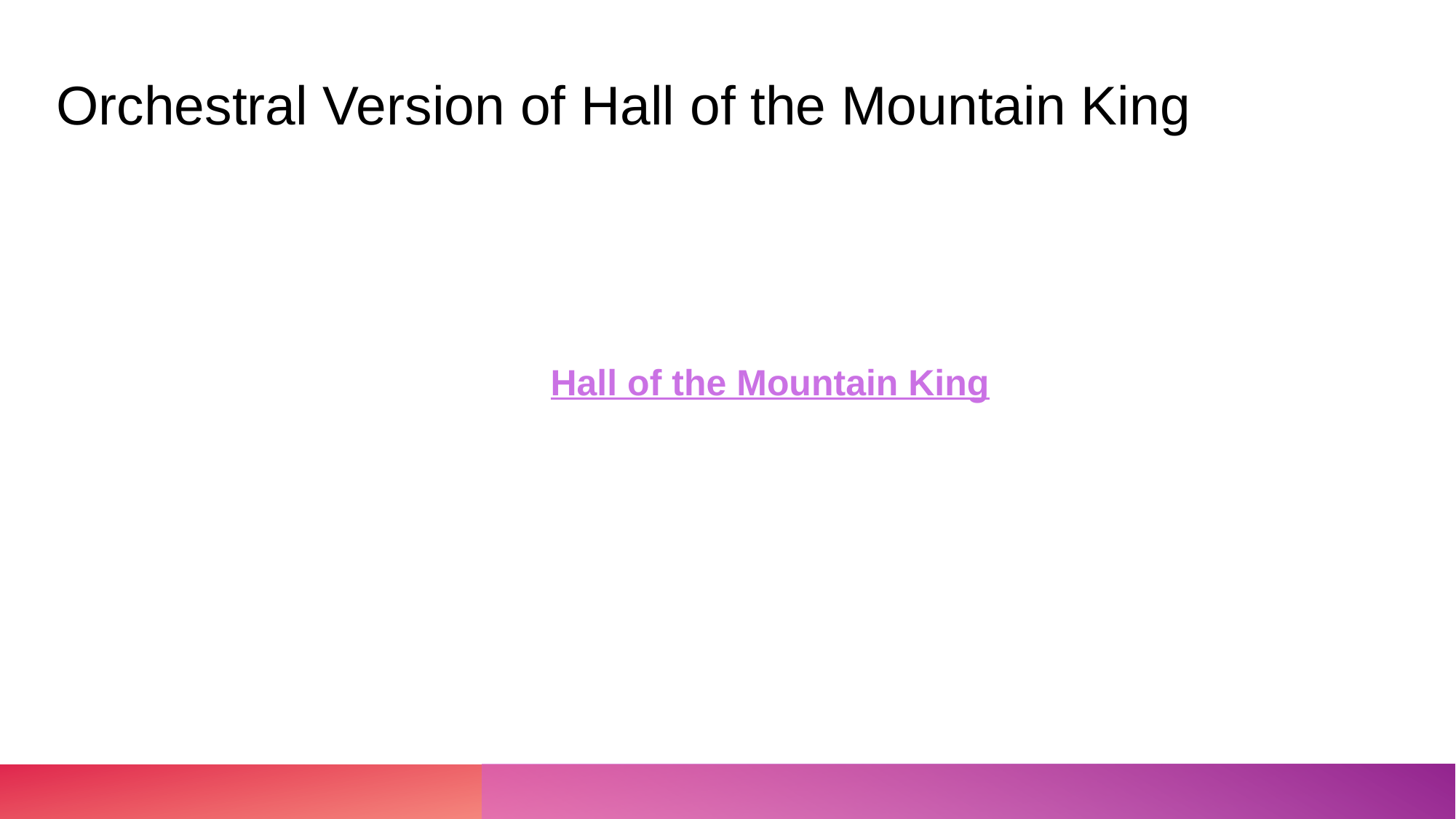

Orchestral Version of Hall of the Mountain King
Hall of the Mountain King